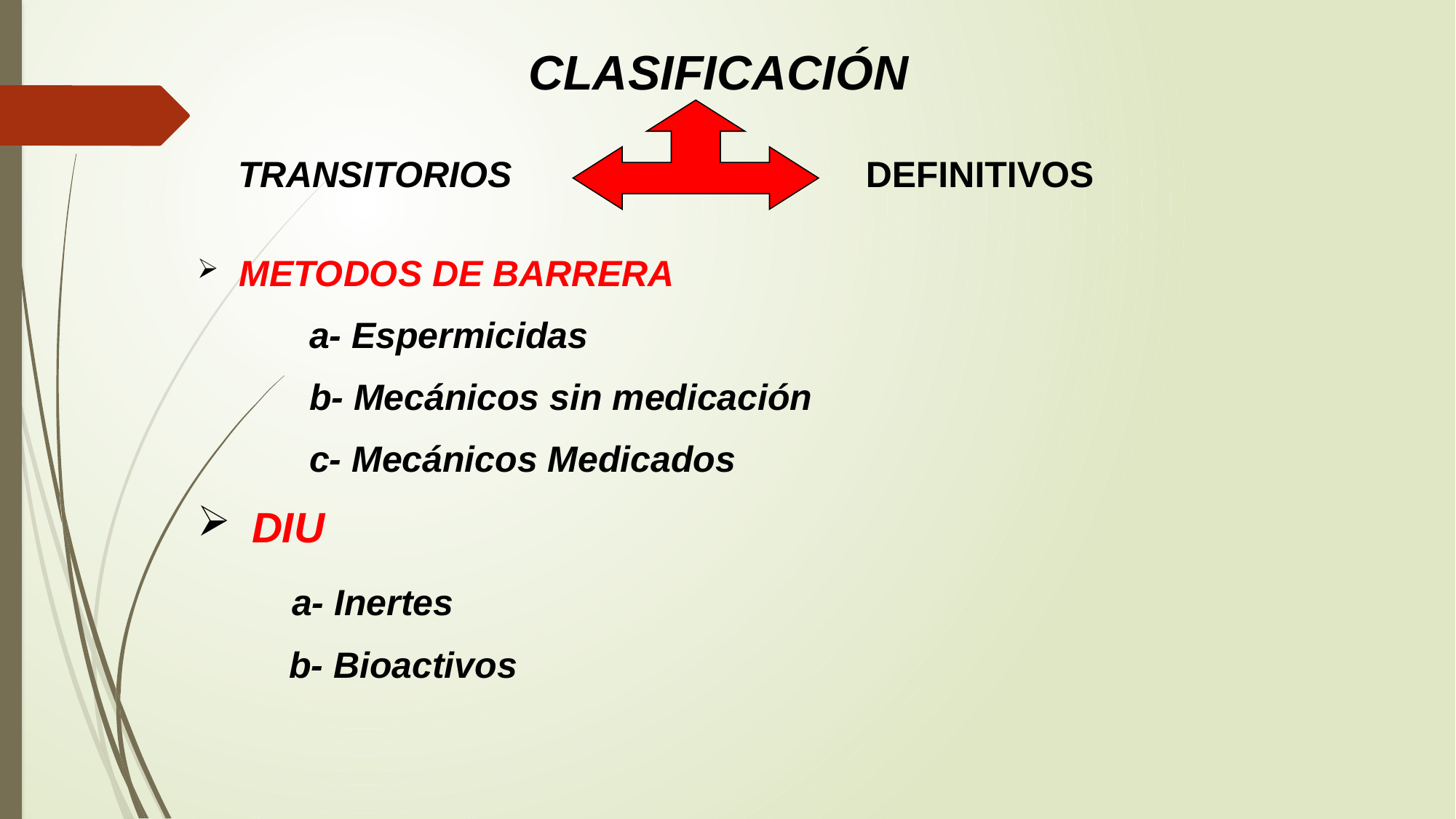

CLASIFICACIÓN

TRANSITORIOS
DEFINITIVOS
 METODOS DE BARRERA
           a- Espermicidas
           b- Mecánicos sin medicación
           c- Mecánicos Medicados
DIU
        a- Inertes
         b- Bioactivos